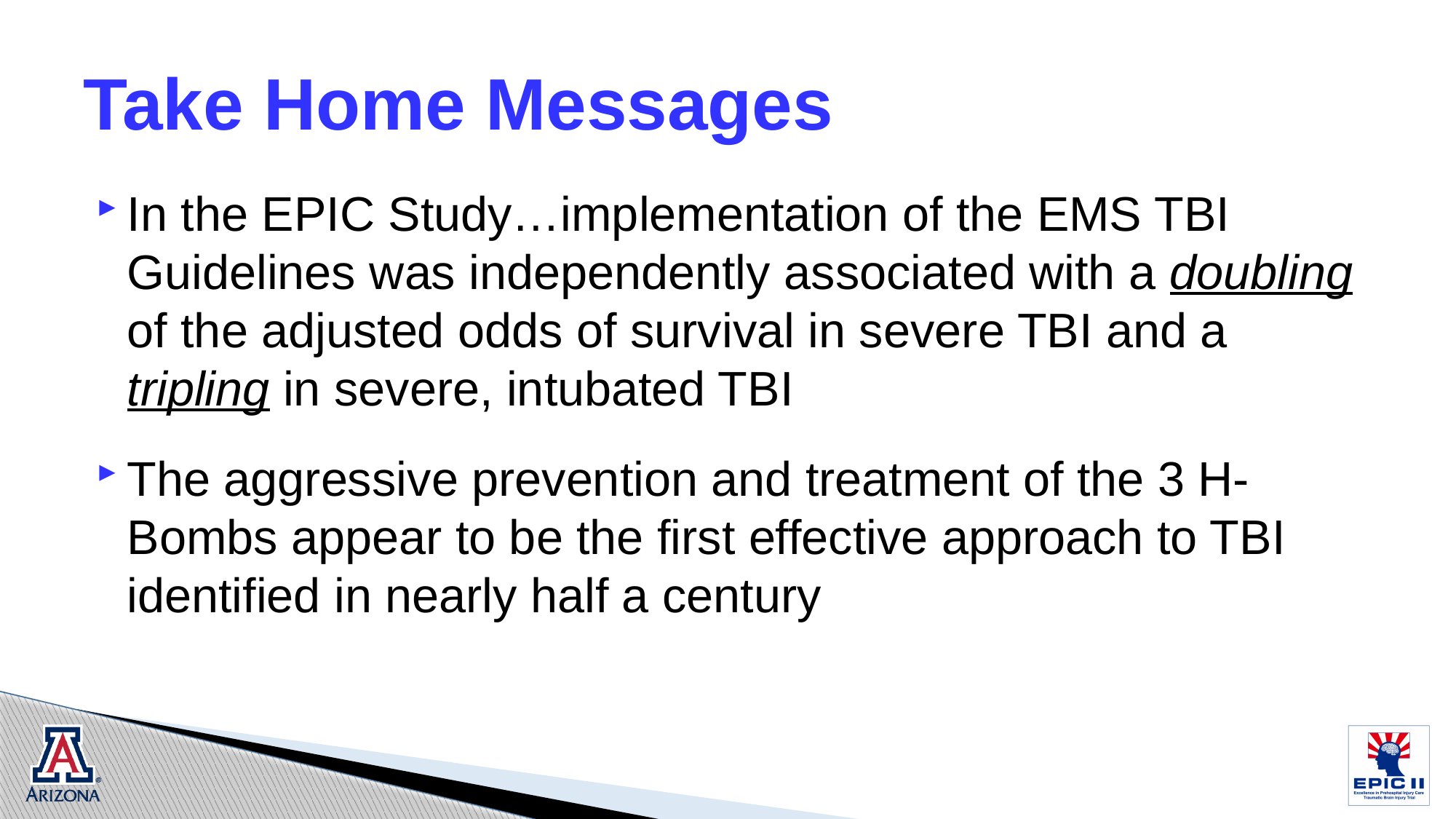

# Take Home Messages
In the EPIC Study…implementation of the EMS TBI Guidelines was independently associated with a doubling of the adjusted odds of survival in severe TBI and a tripling in severe, intubated TBI

The aggressive prevention and treatment of the 3 H-Bombs appear to be the first effective approach to TBI identified in nearly half a century